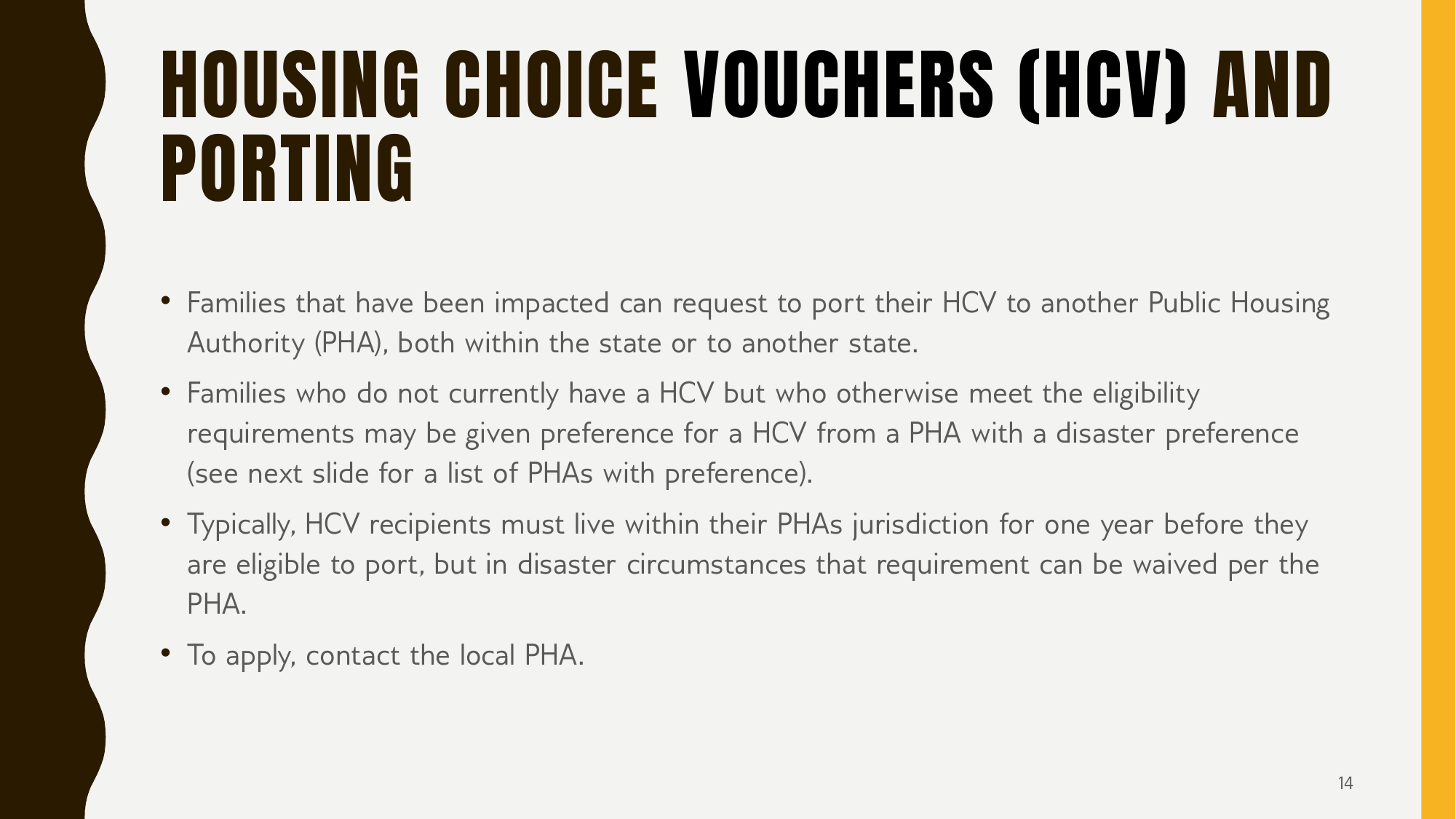

# Housing Choice Vouchers (HCV) and Porting
Families that have been impacted can request to port their HCV to another Public Housing Authority (PHA), both within the state or to another state.
Families who do not currently have a HCV but who otherwise meet the eligibility requirements may be given preference for a HCV from a PHA with a disaster preference (see next slide for a list of PHAs with preference).
Typically, HCV recipients must live within their PHAs jurisdiction for one year before they are eligible to port, but in disaster circumstances that requirement can be waived per the PHA.
To apply, contact the local PHA.
14